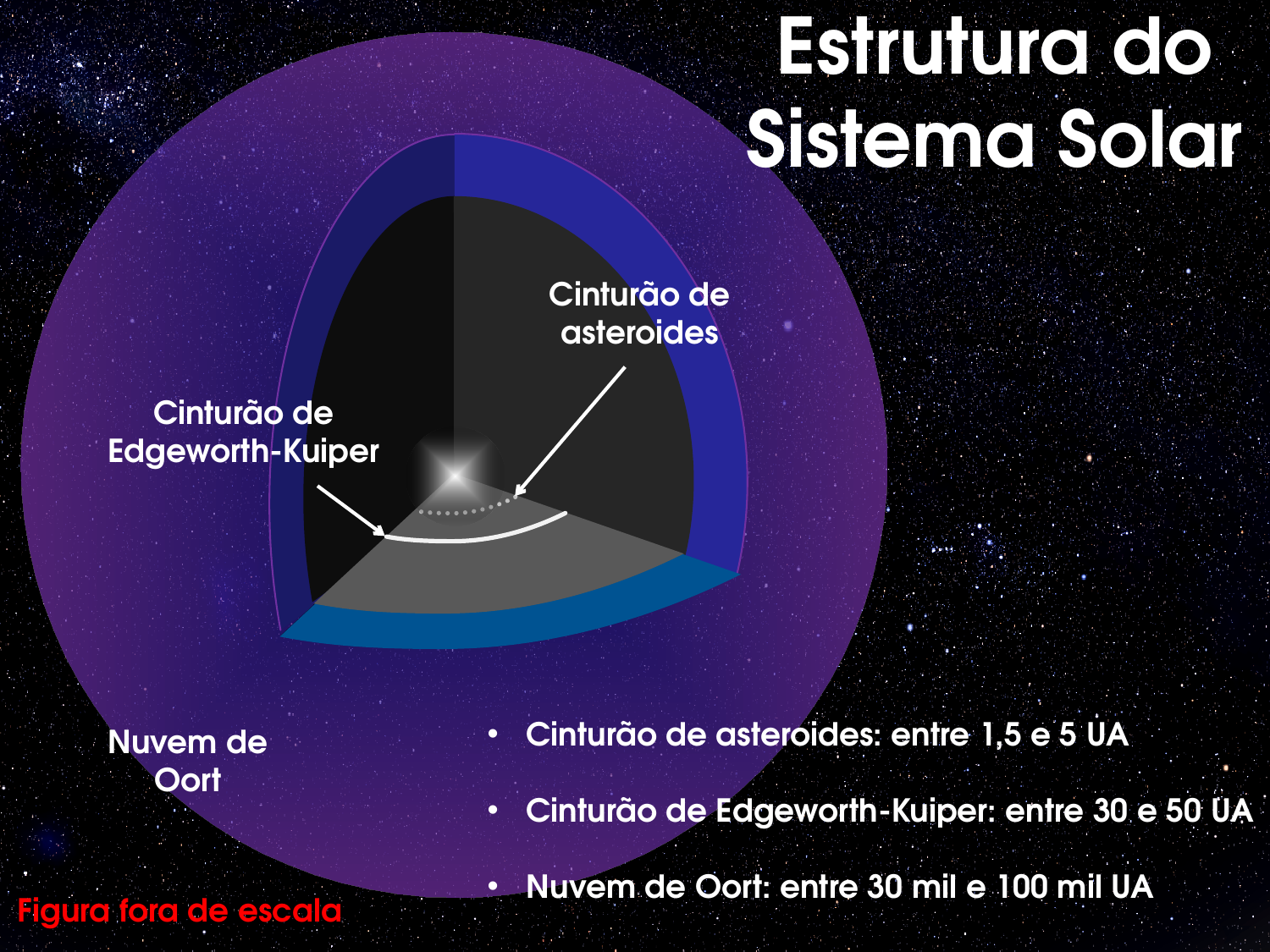

# Estrutura do Sistema Solar

Cinturão de asteroides
Cinturão de Edgeworth-Kuiper

 Cinturão de asteroides: entre 1,5 e 5 UA

 Cinturão de Edgeworth-Kuiper: entre 30 e 50 UA

 Nuvem de Oort: entre 30 mil e 100 mil UA
Nuvem de Oort
Figura fora de escala